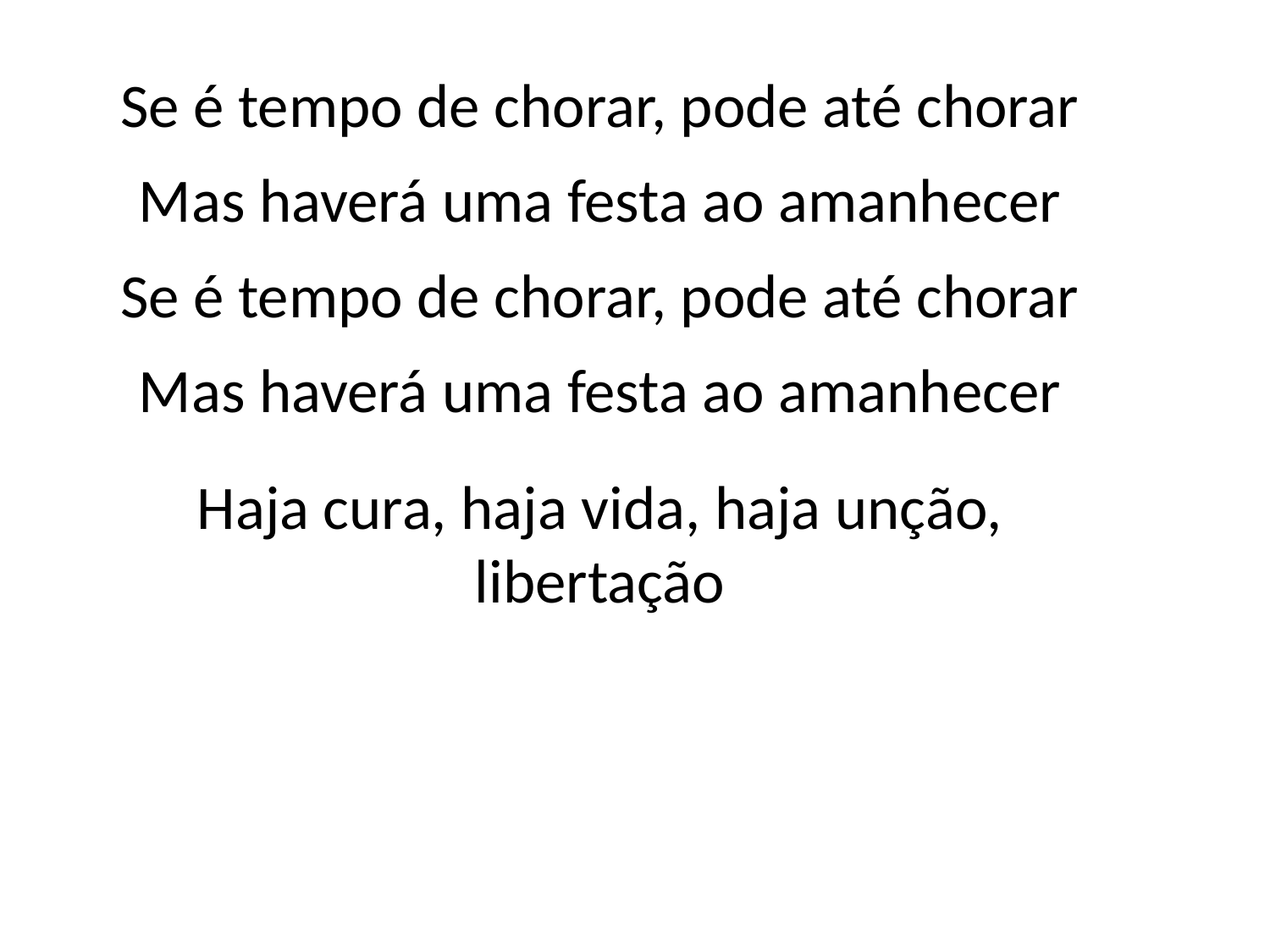

Se é tempo de chorar, pode até chorar

Mas haverá uma festa ao amanhecer

Se é tempo de chorar, pode até chorar

Mas haverá uma festa ao amanhecer

Haja cura, haja vida, haja unção,
libertação

#